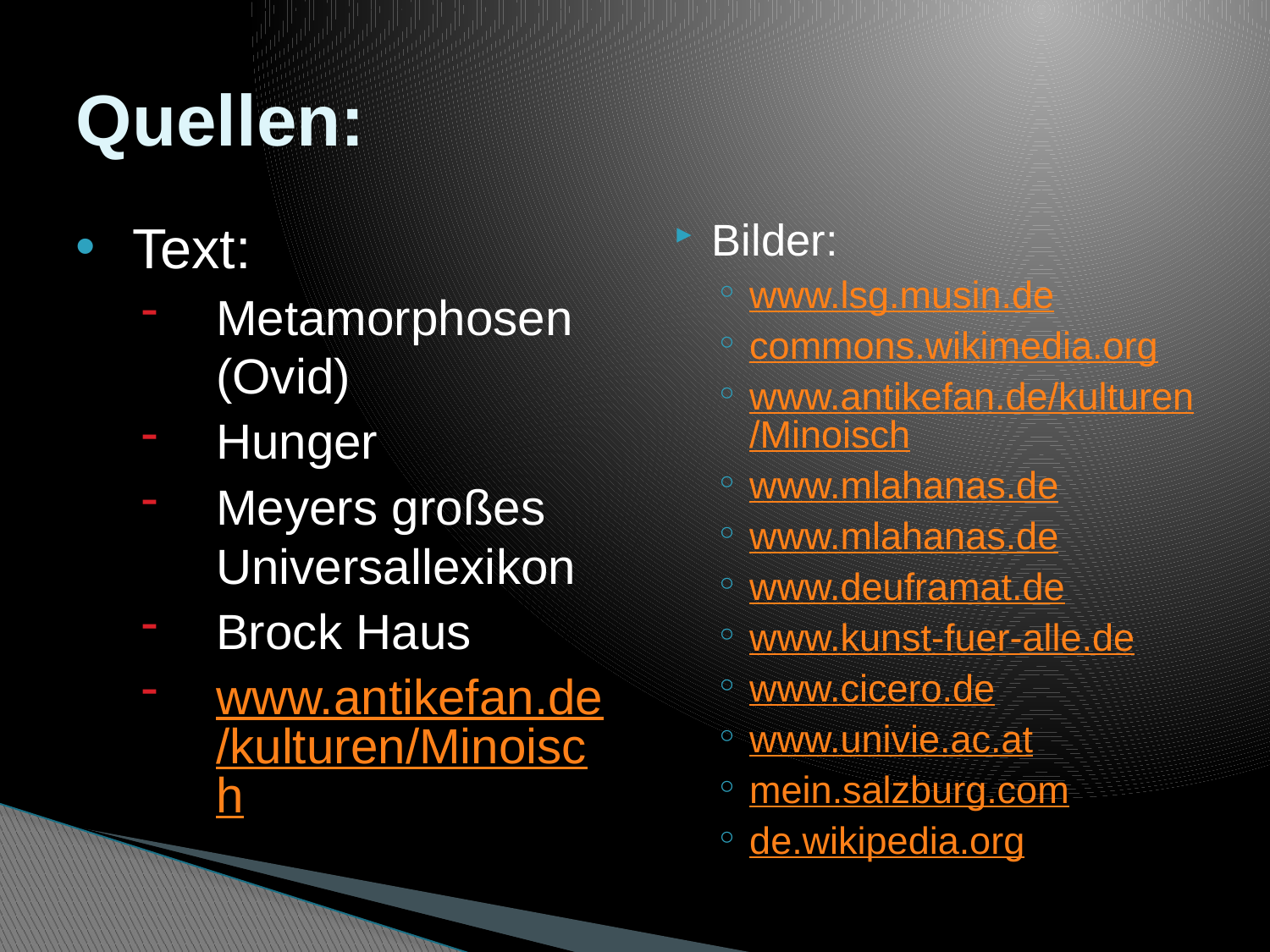

# Quellen:
Text:
Metamorphosen (Ovid)
Hunger
Meyers großes Universallexikon
Brock Haus
www.antikefan.de/kulturen/Minoisch

Bilder:
www.lsg.musin.de
commons.wikimedia.org
www.antikefan.de/kulturen/Minoisch
www.mlahanas.de
www.mlahanas.de
www.deuframat.de
www.kunst-fuer-alle.de
www.cicero.de
www.univie.ac.at
mein.salzburg.com
de.wikipedia.org